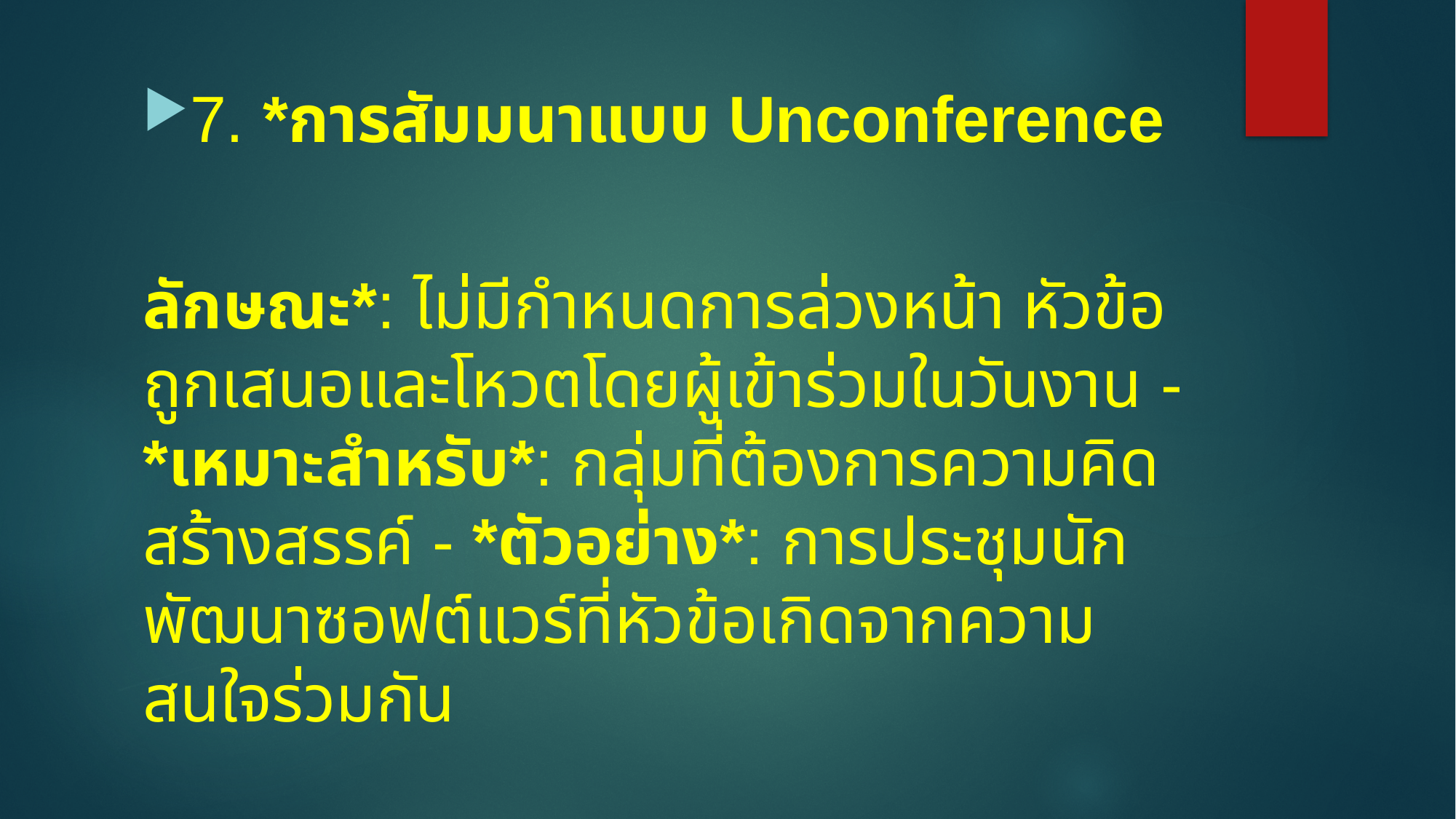

#
7. *การสัมมนาแบบ Unconference

ลักษณะ*: ไม่มีกำหนดการล่วงหน้า หัวข้อถูกเสนอและโหวตโดยผู้เข้าร่วมในวันงาน - *เหมาะสำหรับ*: กลุ่มที่ต้องการความคิดสร้างสรรค์ - *ตัวอย่าง*: การประชุมนักพัฒนาซอฟต์แวร์ที่หัวข้อเกิดจากความสนใจร่วมกัน